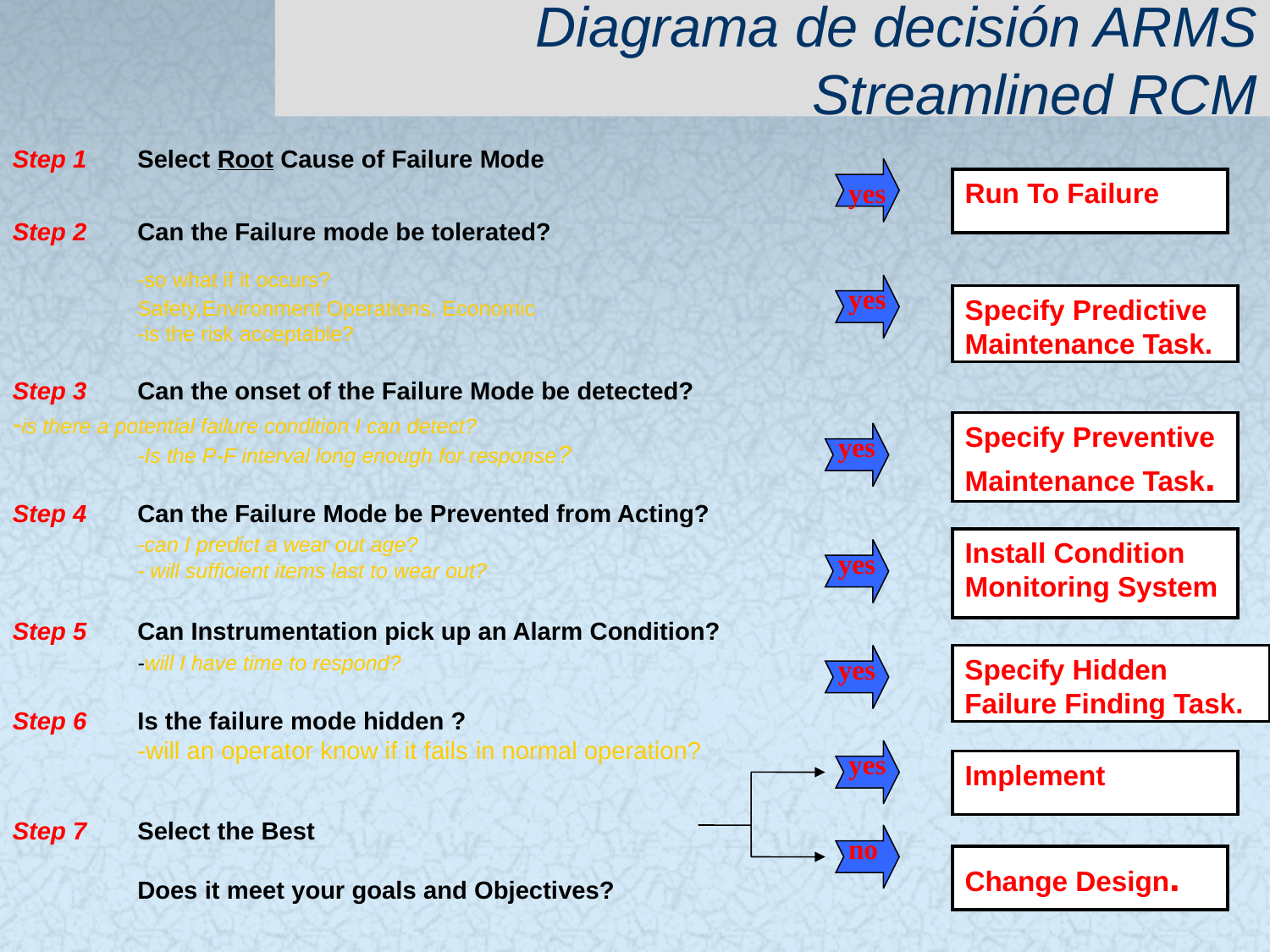

Diagrama de decisión ARMS
Streamlined RCM
Step 1		Select Root Cause of Failure Mode

Step 2		Can the Failure mode be tolerated?
			-so what if it occurs?
			Safety,Environment Operations, Economic
			-is the risk acceptable?

Step 3 		Can the onset of the Failure Mode be detected? 			-is there a potential failure condition I can detect?
			-Is the P-F interval long enough for response?

Step 4 		Can the Failure Mode be Prevented from Acting?
			-can I predict a wear out age?
			- will sufficient items last to wear out?

Step 5 		Can Instrumentation pick up an Alarm Condition?
			-will I have time to respond?

Step 6		Is the failure mode hidden ?
			-will an operator know if it fails in normal operation?

Step 7 		Select the Best

			Does it meet your goals and Objectives?

yes
Run To Failure

yes
Specify Predictive Maintenance Task.

Specify Preventive Maintenance Task.

yes
Install Condition Monitoring System

yes

yes
Specify Hidden Failure Finding Task.

yes
Implement

no
Change Design.

103